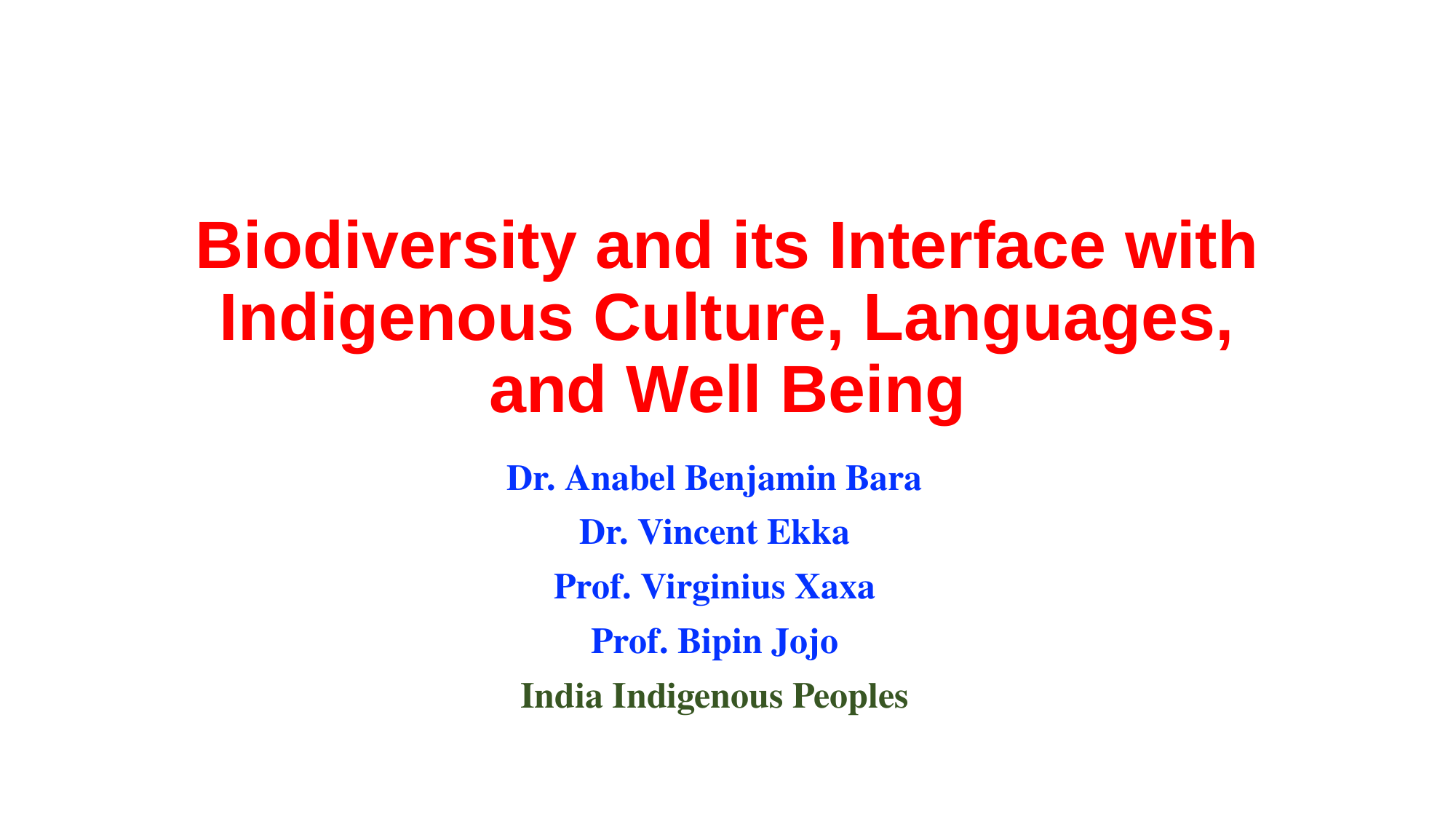

# Biodiversity and its Interface with Indigenous Culture, Languages, and Well Being
Dr. Anabel Benjamin Bara
Dr. Vincent Ekka
Prof. Virginius Xaxa
Prof. Bipin Jojo
India Indigenous Peoples